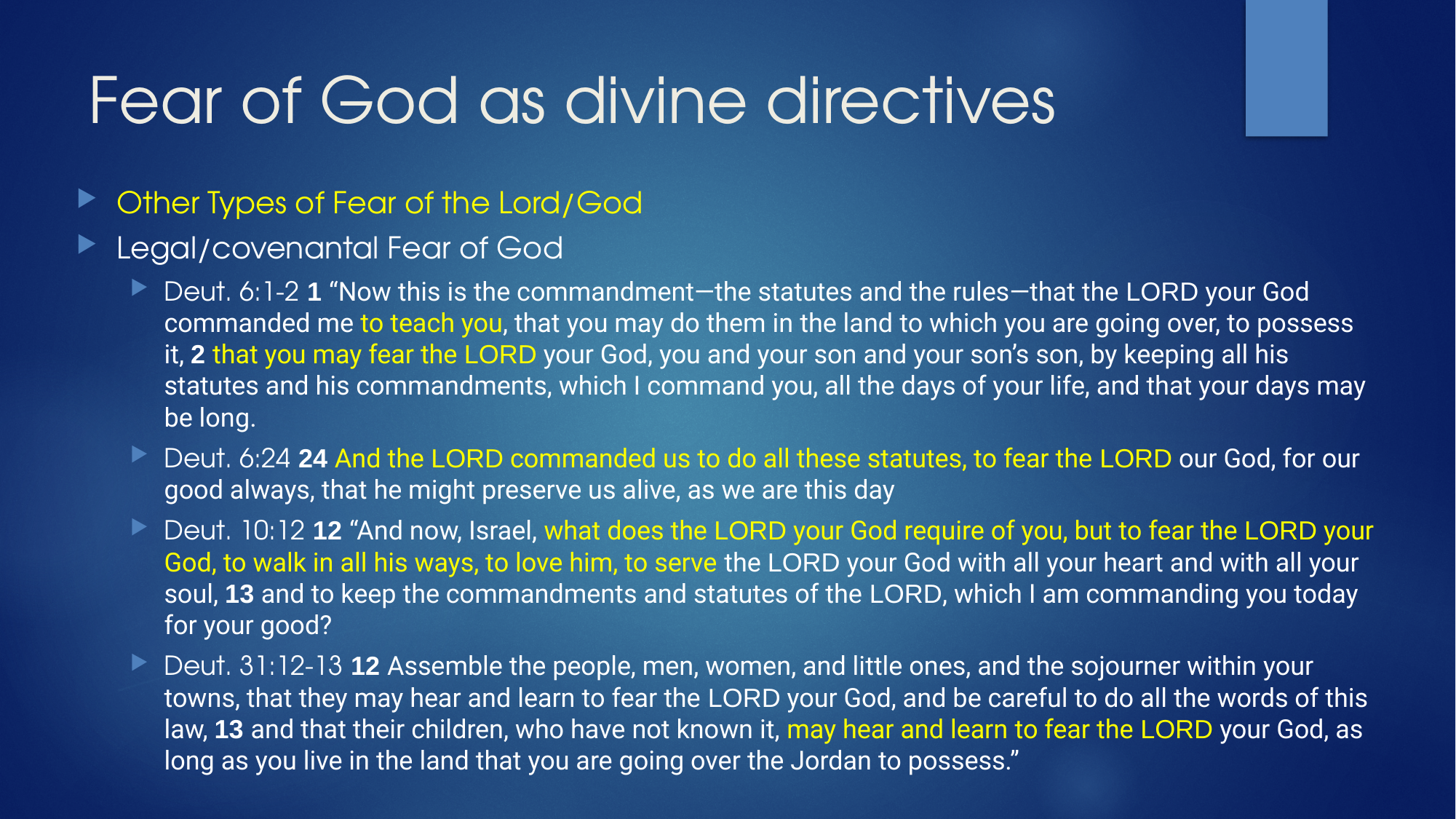

# Fear of God as divine directives
Other Types of Fear of the Lord/God
Legal/covenantal Fear of God
Deut. 6:1-2 1 “Now this is the commandment—the statutes and the rules—that the LORD your God commanded me to teach you, that you may do them in the land to which you are going over, to possess it, 2 that you may fear the LORD your God, you and your son and your son’s son, by keeping all his statutes and his commandments, which I command you, all the days of your life, and that your days may be long.
Deut. 6:24 24 And the LORD commanded us to do all these statutes, to fear the LORD our God, for our good always, that he might preserve us alive, as we are this day
Deut. 10:12 12 “And now, Israel, what does the LORD your God require of you, but to fear the LORD your God, to walk in all his ways, to love him, to serve the LORD your God with all your heart and with all your soul, 13 and to keep the commandments and statutes of the LORD, which I am commanding you today for your good?
Deut. 31:12-13 12 Assemble the people, men, women, and little ones, and the sojourner within your towns, that they may hear and learn to fear the LORD your God, and be careful to do all the words of this law, 13 and that their children, who have not known it, may hear and learn to fear the LORD your God, as long as you live in the land that you are going over the Jordan to possess.”